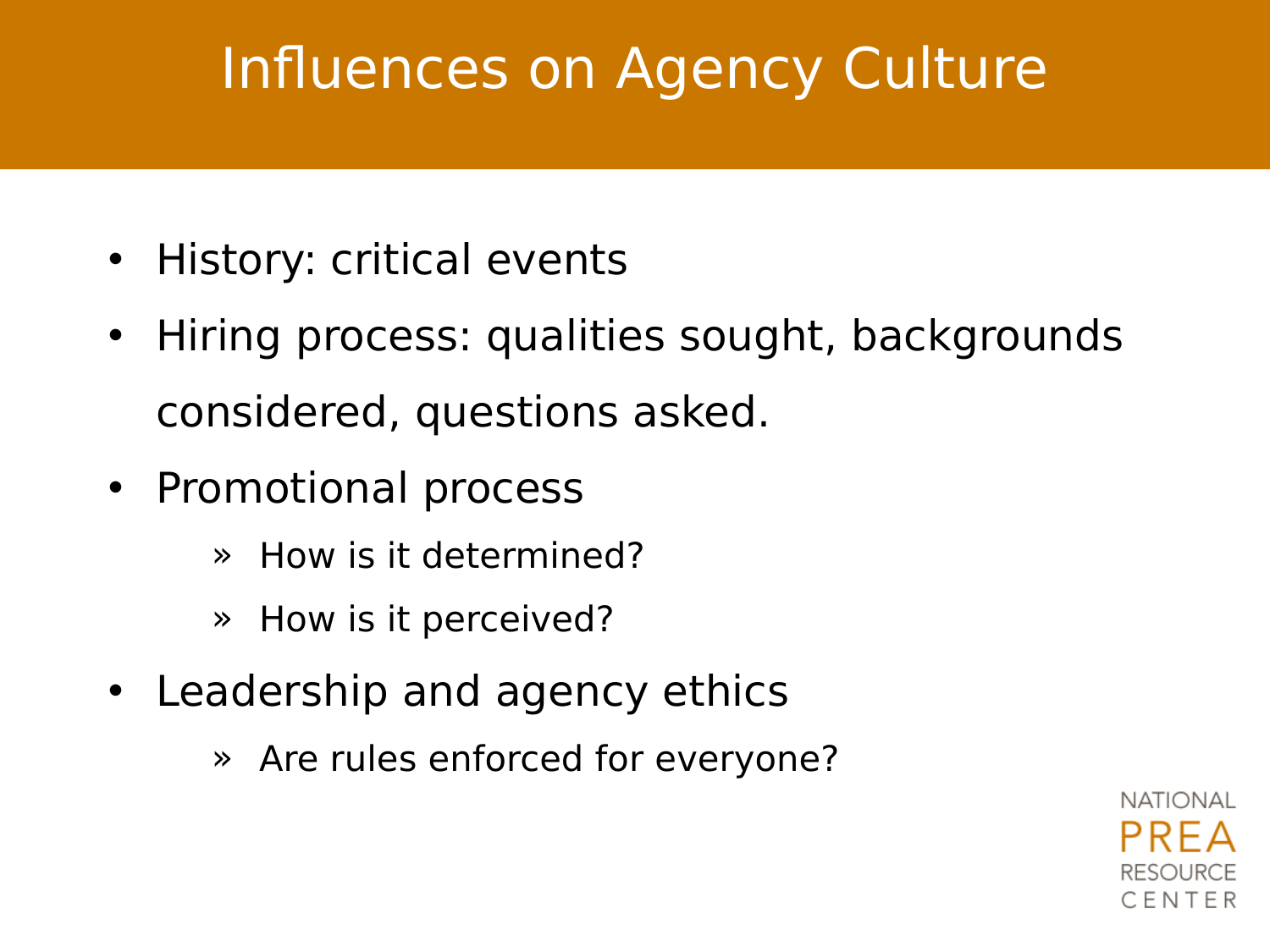

# Influences on Agency Culture
History: critical events
Hiring process: qualities sought, backgrounds considered, questions asked.
Promotional process
How is it determined?
How is it perceived?
Leadership and agency ethics
Are rules enforced for everyone?